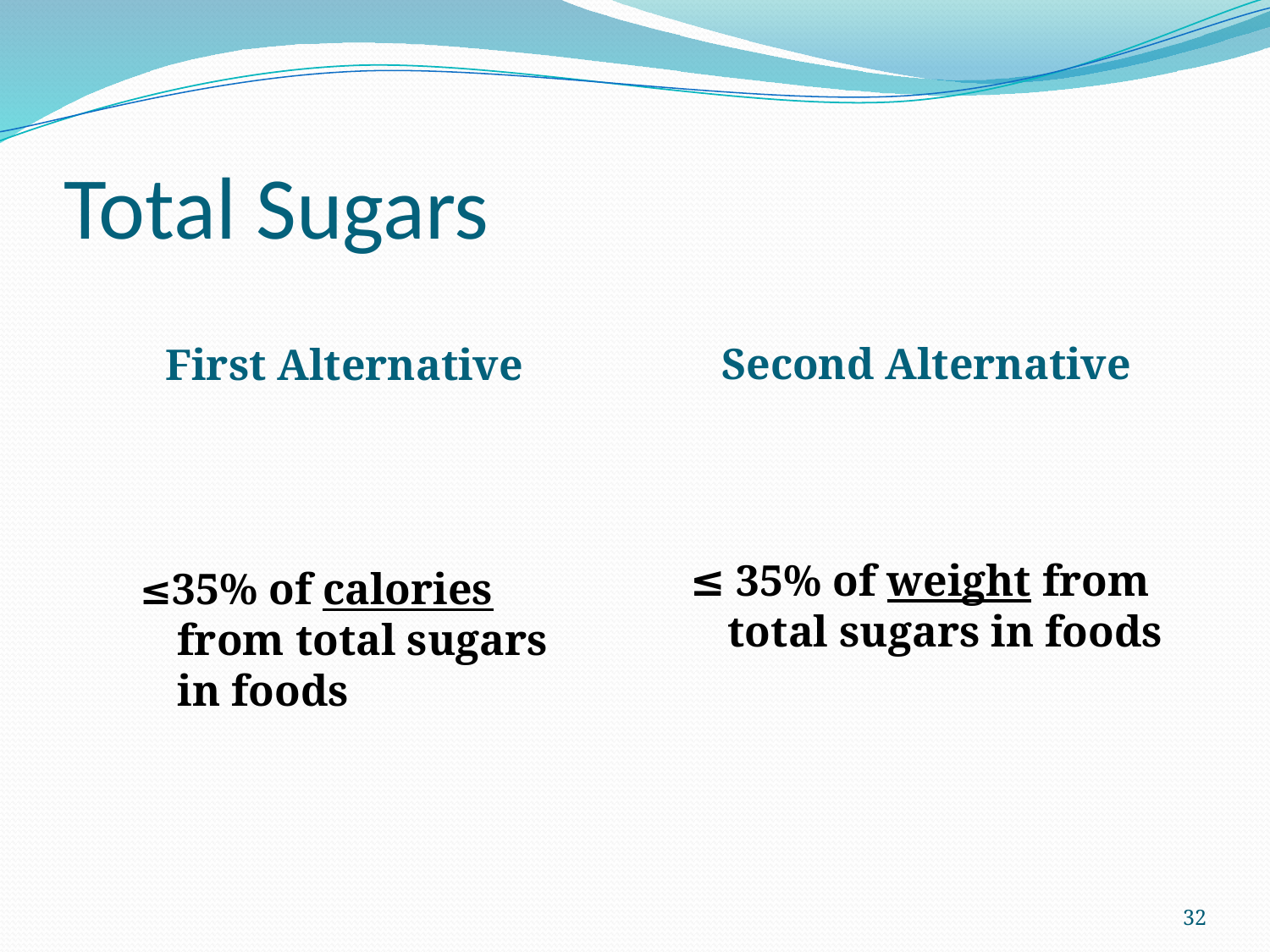

# Total Sugars
First Alternative
Second Alternative

≤ 35% of weight from total sugars in foods

≤35% of calories from total sugars in foods

32